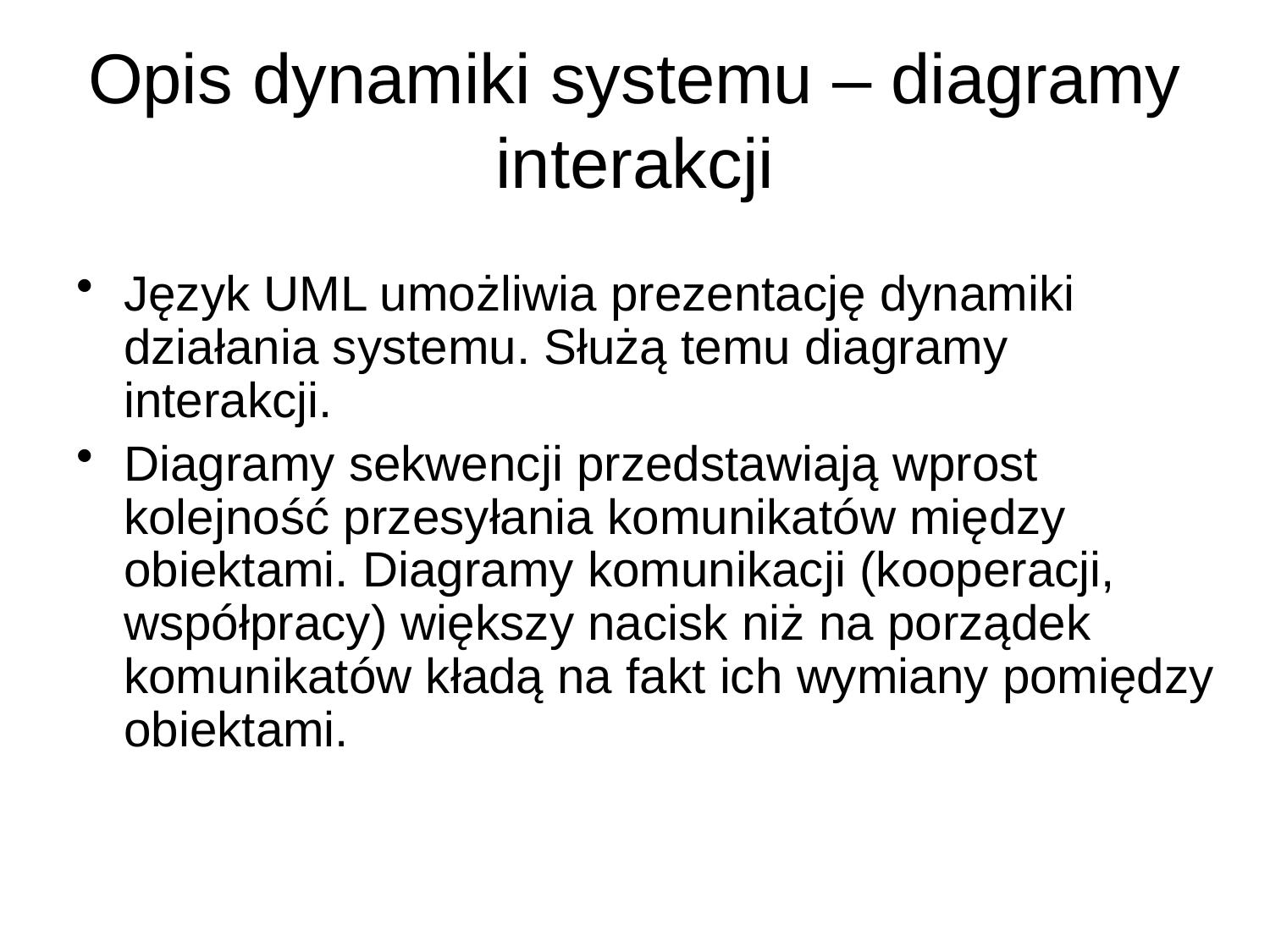

# Opis dynamiki systemu – diagramy interakcji
Język UML umożliwia prezentację dynamiki działania systemu. Służą temu diagramy interakcji.
Diagramy sekwencji przedstawiają wprost kolejność przesyłania komunikatów między obiektami. Diagramy komunikacji (kooperacji, współpracy) większy nacisk niż na porządek komunikatów kładą na fakt ich wymiany pomiędzy obiektami.